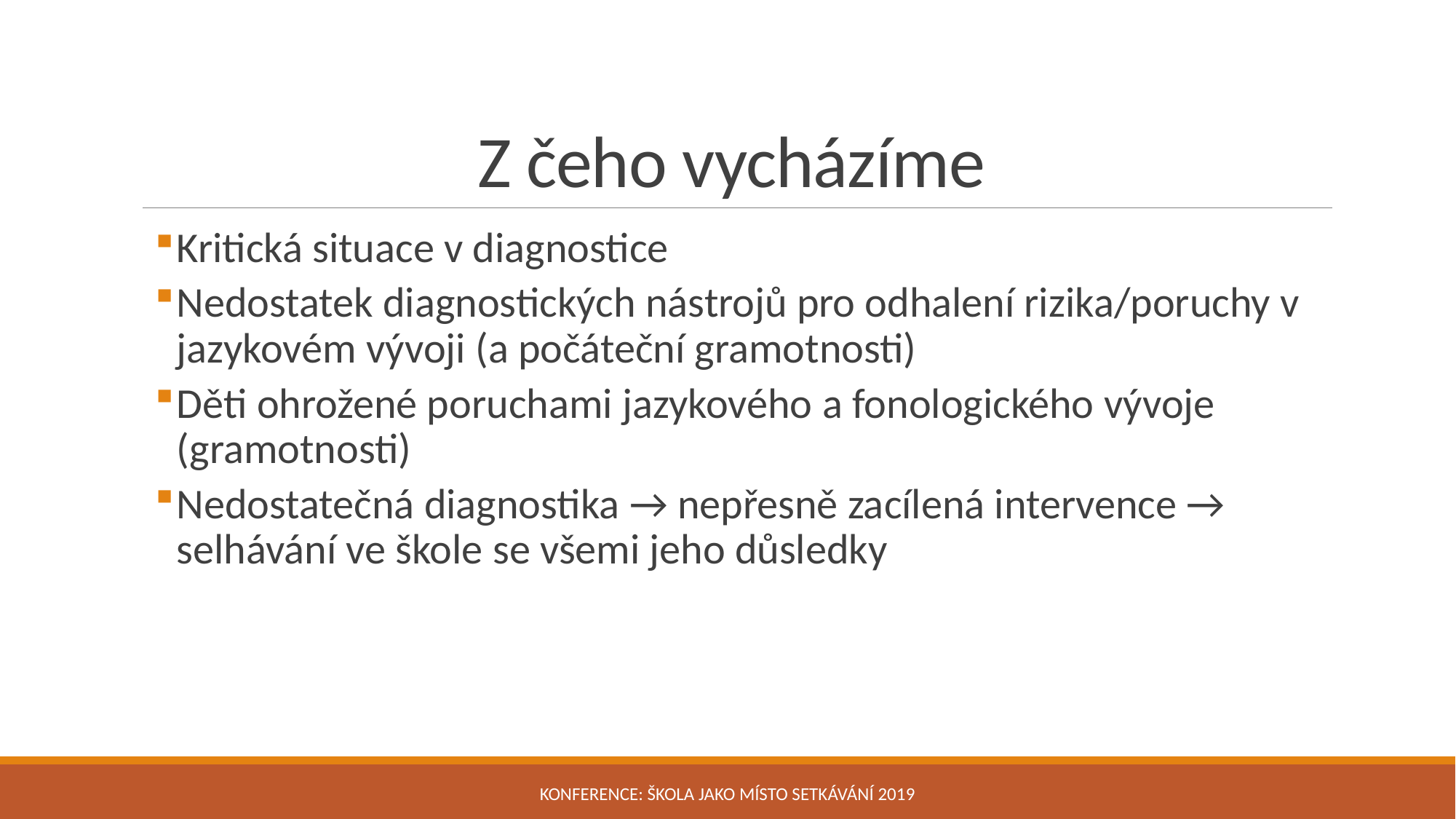

# Z čeho vycházíme
Kritická situace v diagnostice
Nedostatek diagnostických nástrojů pro odhalení rizika/poruchy v jazykovém vývoji (a počáteční gramotnosti)
Děti ohrožené poruchami jazykového a fonologického vývoje (gramotnosti)
Nedostatečná diagnostika → nepřesně zacílená intervence → selhávání ve škole se všemi jeho důsledky

Konference: Škola jako místo setkávání 2019